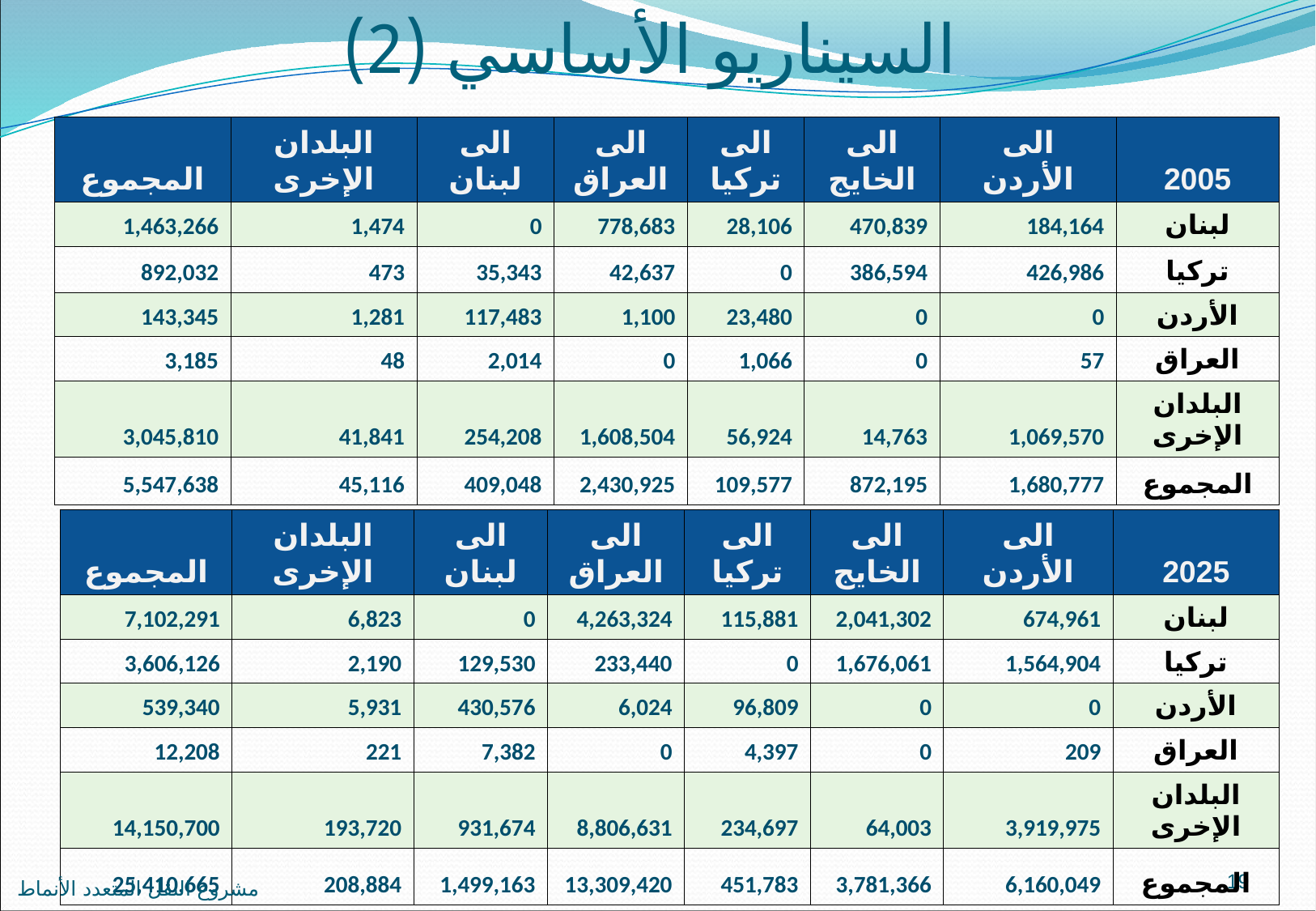

# السيناريو الأساسي (2)
| المجموع | البلدان الإخرى | الى لبنان | الى العراق | الى تركيا | الى الخايج | الى الأردن | 2005 |
| --- | --- | --- | --- | --- | --- | --- | --- |
| 1,463,266 | 1,474 | 0 | 778,683 | 28,106 | 470,839 | 184,164 | لبنان |
| 892,032 | 473 | 35,343 | 42,637 | 0 | 386,594 | 426,986 | تركيا |
| 143,345 | 1,281 | 117,483 | 1,100 | 23,480 | 0 | 0 | الأردن |
| 3,185 | 48 | 2,014 | 0 | 1,066 | 0 | 57 | العراق |
| 3,045,810 | 41,841 | 254,208 | 1,608,504 | 56,924 | 14,763 | 1,069,570 | البلدان الإخرى |
| 5,547,638 | 45,116 | 409,048 | 2,430,925 | 109,577 | 872,195 | 1,680,777 | المجموع |

| المجموع | البلدان الإخرى | الى لبنان | الى العراق | الى تركيا | الى الخايج | الى الأردن | 2025 |
| --- | --- | --- | --- | --- | --- | --- | --- |
| 7,102,291 | 6,823 | 0 | 4,263,324 | 115,881 | 2,041,302 | 674,961 | لبنان |
| 3,606,126 | 2,190 | 129,530 | 233,440 | 0 | 1,676,061 | 1,564,904 | تركيا |
| 539,340 | 5,931 | 430,576 | 6,024 | 96,809 | 0 | 0 | الأردن |
| 12,208 | 221 | 7,382 | 0 | 4,397 | 0 | 209 | العراق |
| 14,150,700 | 193,720 | 931,674 | 8,806,631 | 234,697 | 64,003 | 3,919,975 | البلدان الإخرى |
| 25,410,665 | 208,884 | 1,499,163 | 13,309,420 | 451,783 | 3,781,366 | 6,160,049 | المجموع |
19
مشروع النقل المتعدد الأنماط